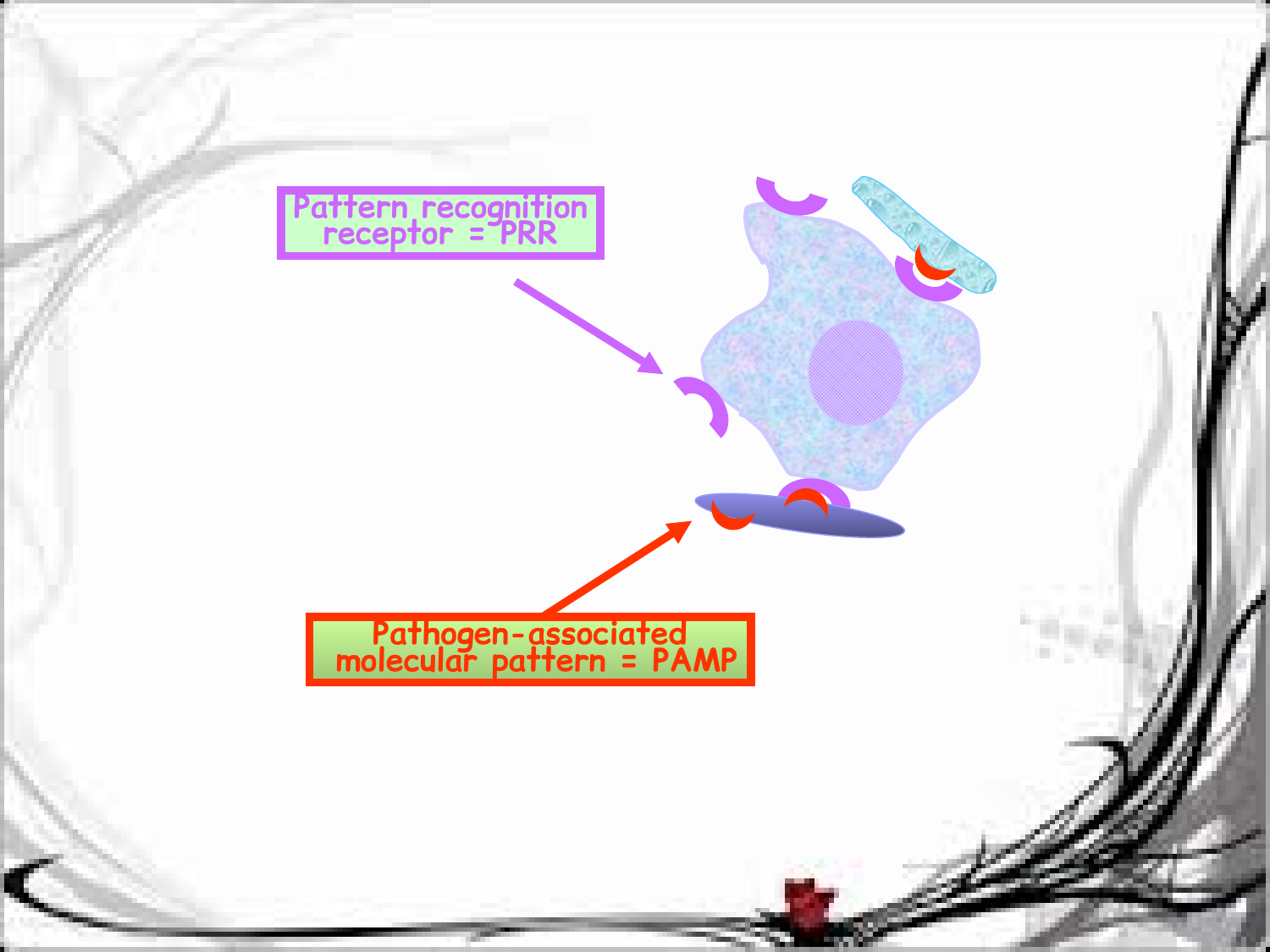

Pattern recognition
receptor = PRR

Pathogen-associated
 molecular pattern = PAMP